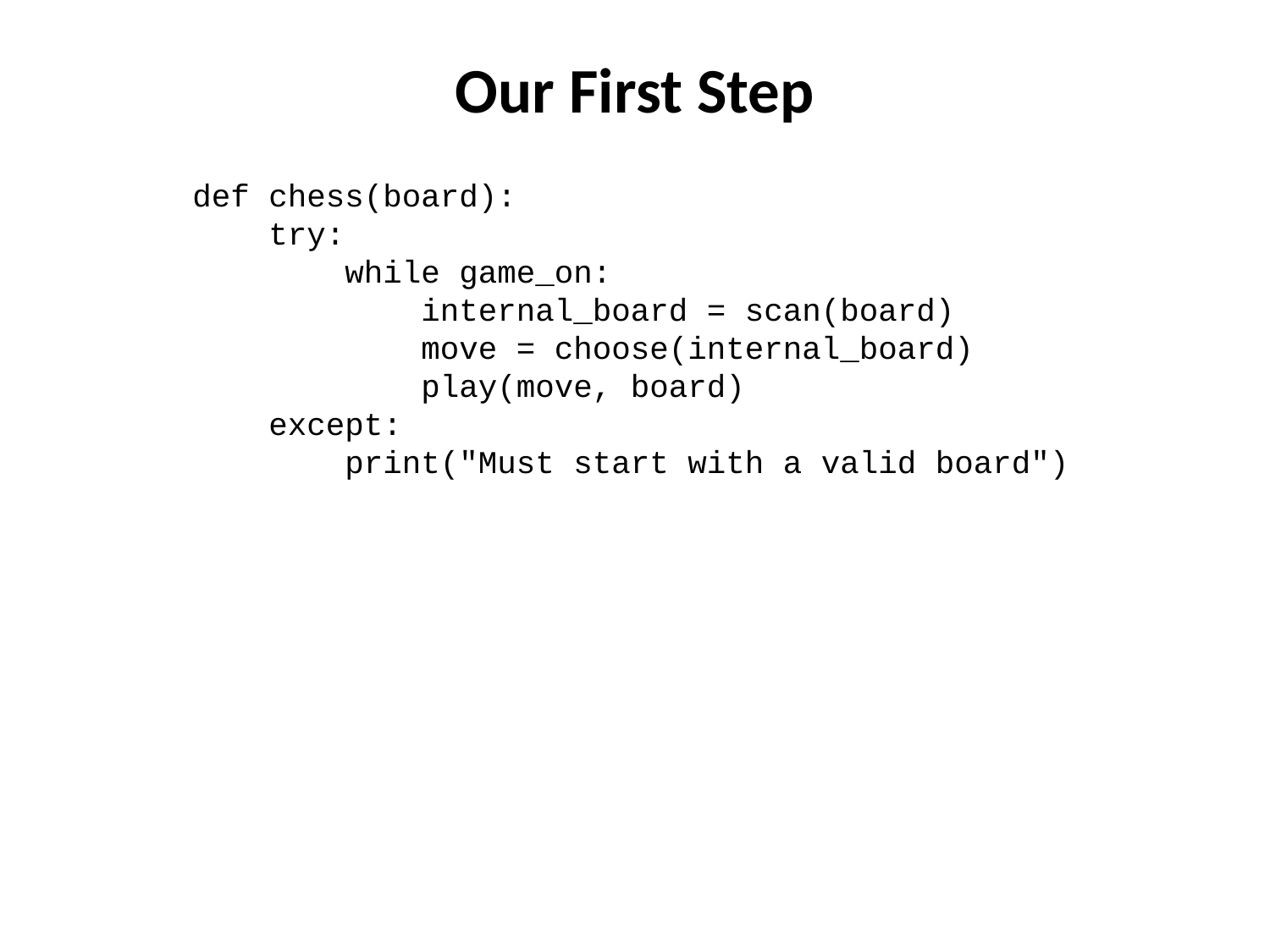

# Our First Step
def chess(board):
    try:
        while game_on:
            internal_board = scan(board)
            move = choose(internal_board)
            play(move, board)
    except:
        print("Must start with a valid board")